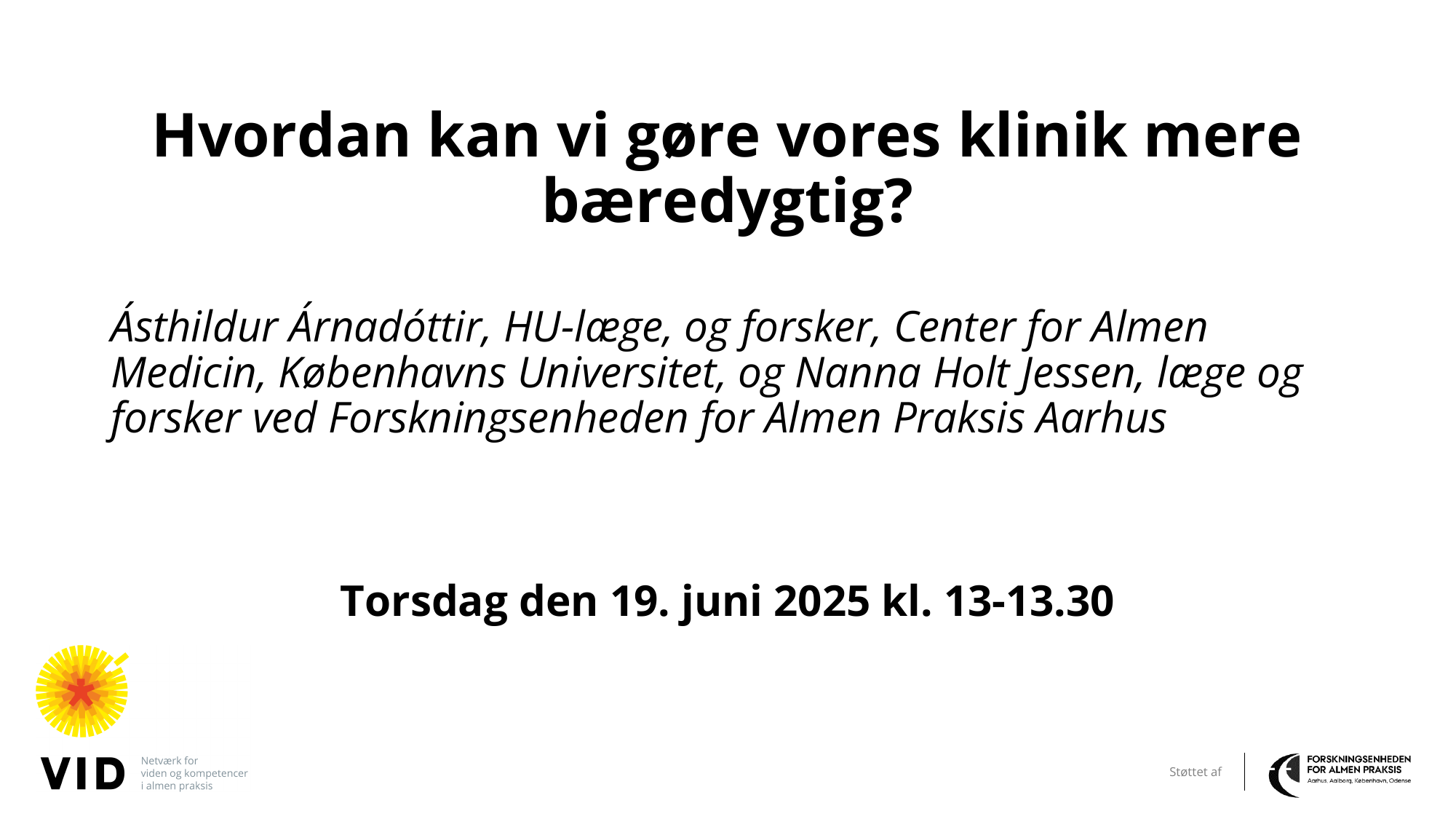

# Hvordan kan vi gøre vores klinik mere bæredygtig?
Ásthildur Árnadóttir, HU-læge, og forsker, Center for Almen Medicin, Københavns Universitet, og Nanna Holt Jessen, læge og forsker ved Forskningsenheden for Almen Praksis Aarhus

Torsdag den 19. juni 2025 kl. 13-13.30